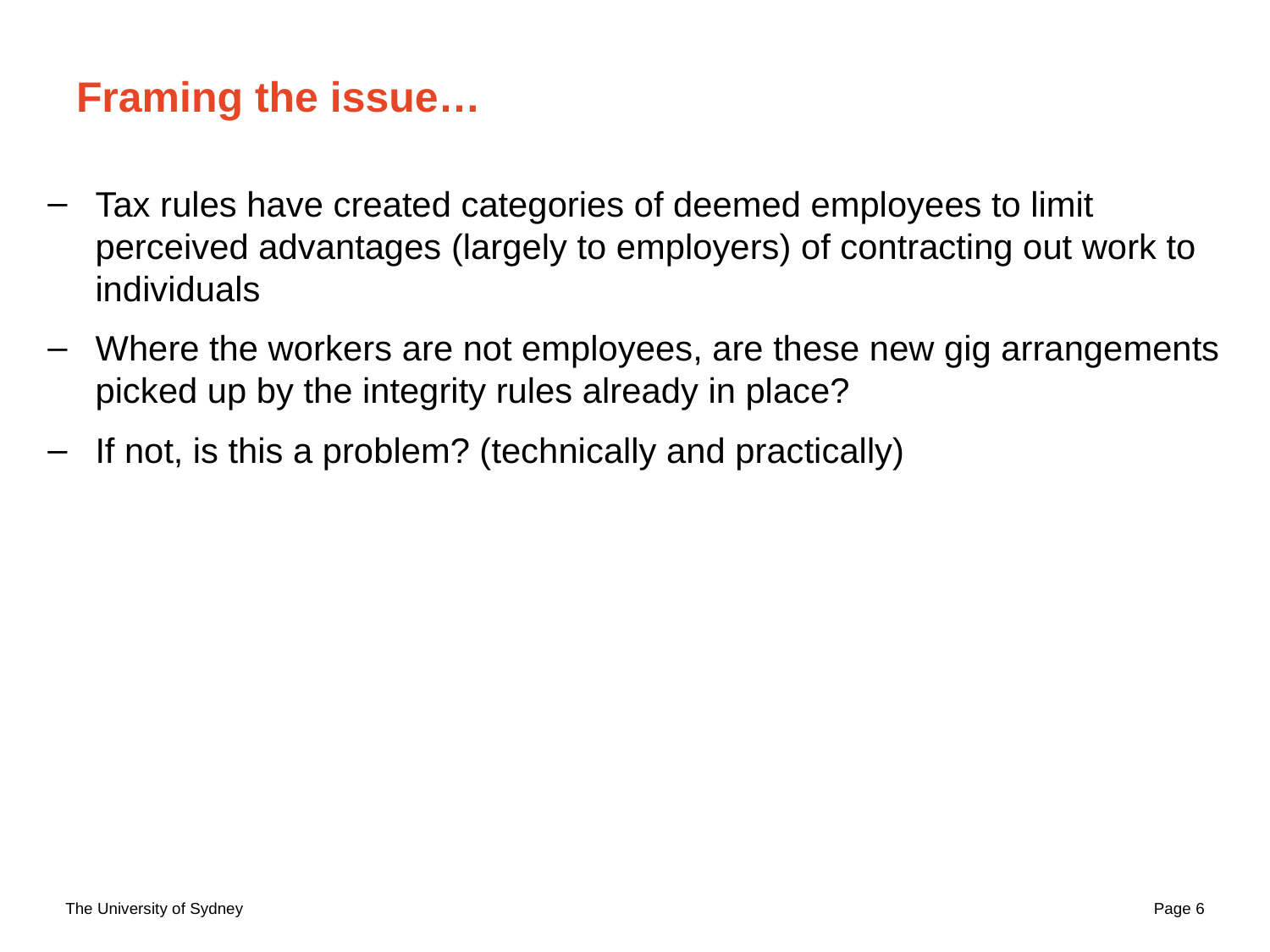

# Framing the issue…
Tax rules have created categories of deemed employees to limit perceived advantages (largely to employers) of contracting out work to individuals
Where the workers are not employees, are these new gig arrangements picked up by the integrity rules already in place?
If not, is this a problem? (technically and practically)